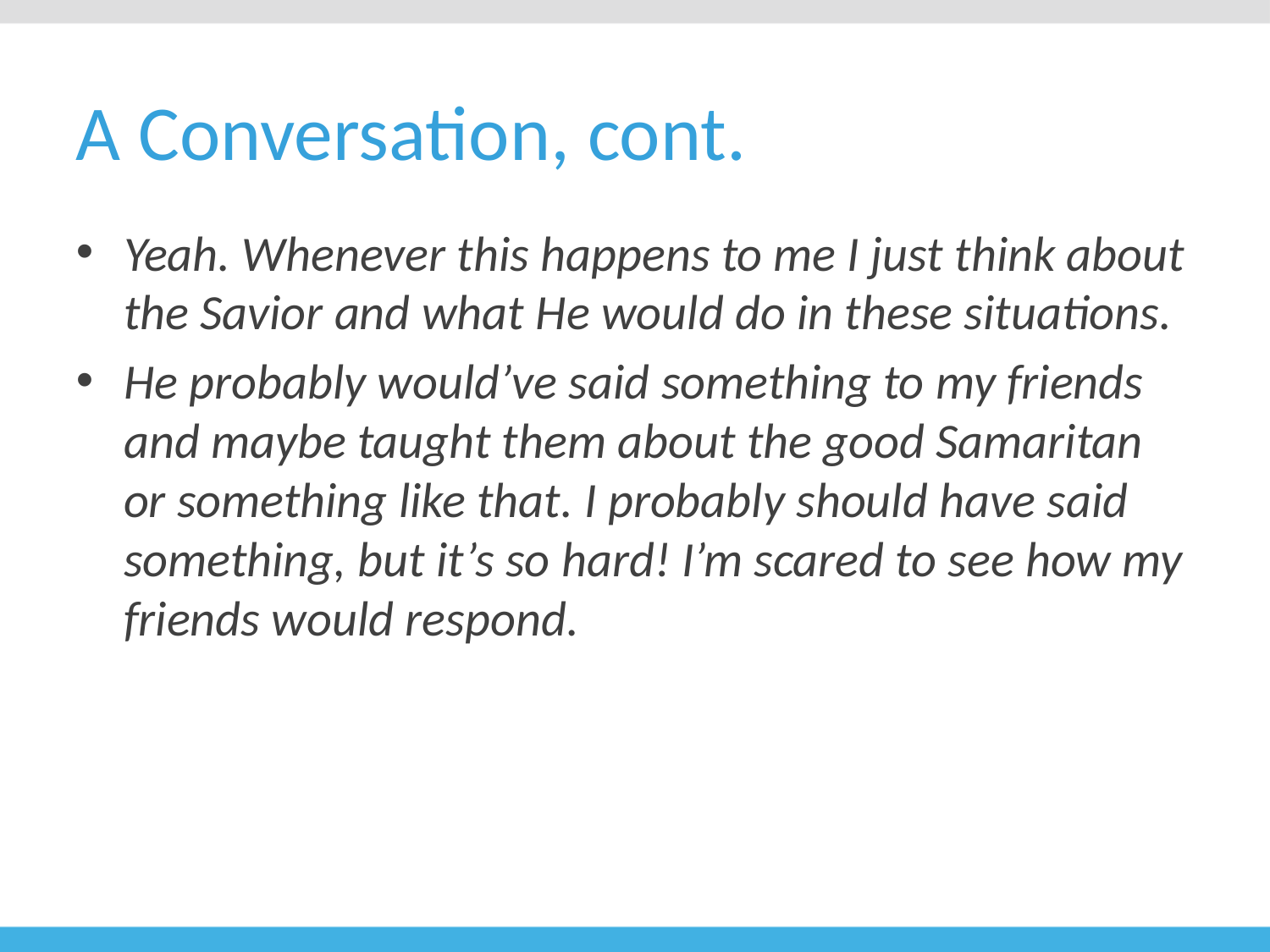

# A Conversation, cont.
Yeah. Whenever this happens to me I just think about the Savior and what He would do in these situations.
He probably would’ve said something to my friends and maybe taught them about the good Samaritan or something like that. I probably should have said something, but it’s so hard! I’m scared to see how my friends would respond.